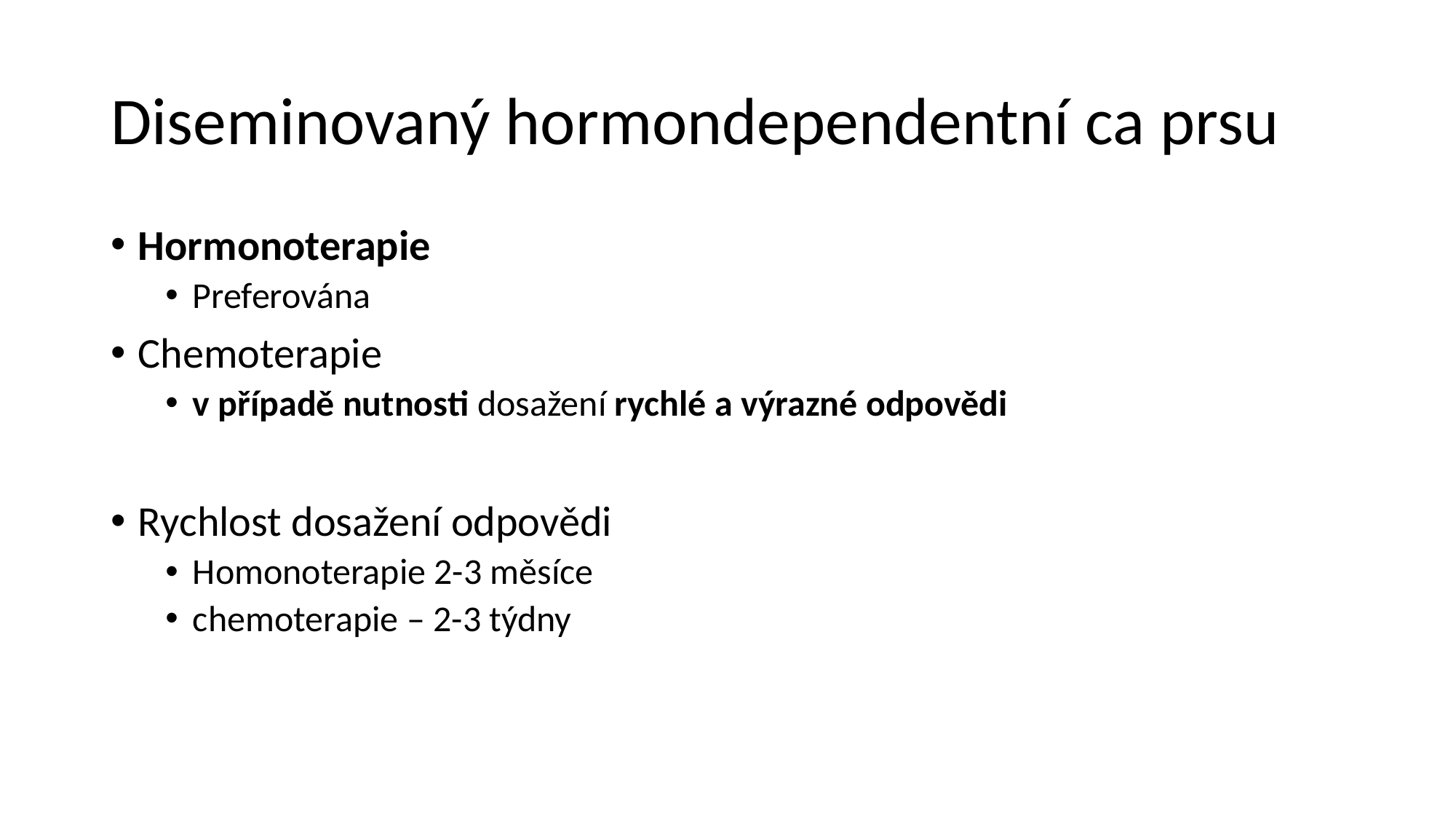

# Diseminovaný hormondependentní ca prsu
Hormonoterapie
Preferována
Chemoterapie
v případě nutnosti dosažení rychlé a výrazné odpovědi

Rychlost dosažení odpovědi
Homonoterapie 2-3 měsíce
chemoterapie – 2-3 týdny